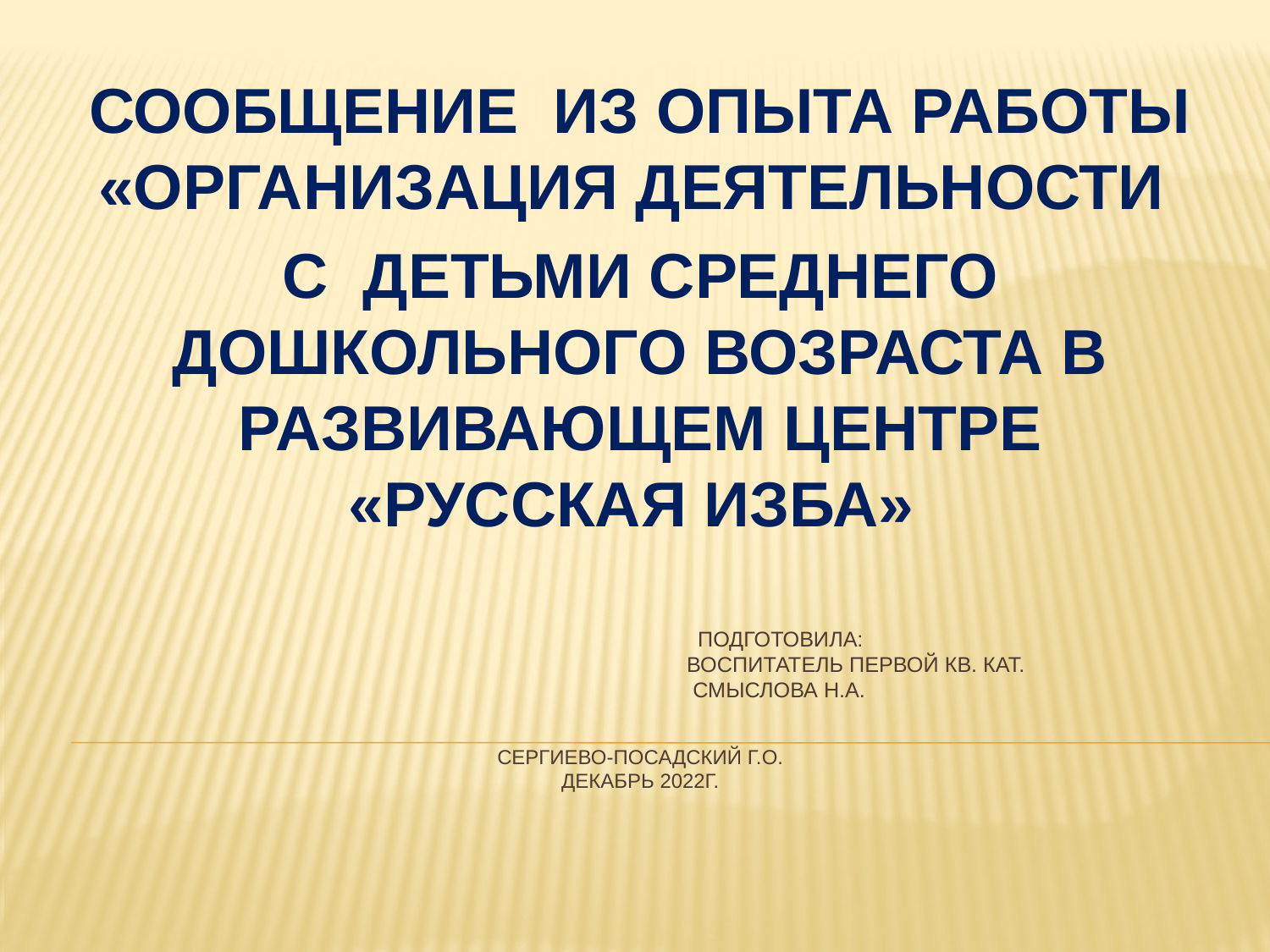

СООБЩЕНИЕ  ИЗ ОПЫТА РАБОТЫ «ОРГАНИЗАЦИЯ ДЕЯТЕЛЬНОСТИ
С  ДЕТЬМИ СРЕДНЕГО ДОШКОЛЬНОГО ВОЗРАСТА В РАЗВИВАЮЩЕМ ЦЕНТРЕ «РУССКАЯ ИЗБА»
# Подготовила: воспитатель первой кв. кат. Смыслова Н.А. Сергиево-Посадский г.о. декабрь 2022г.